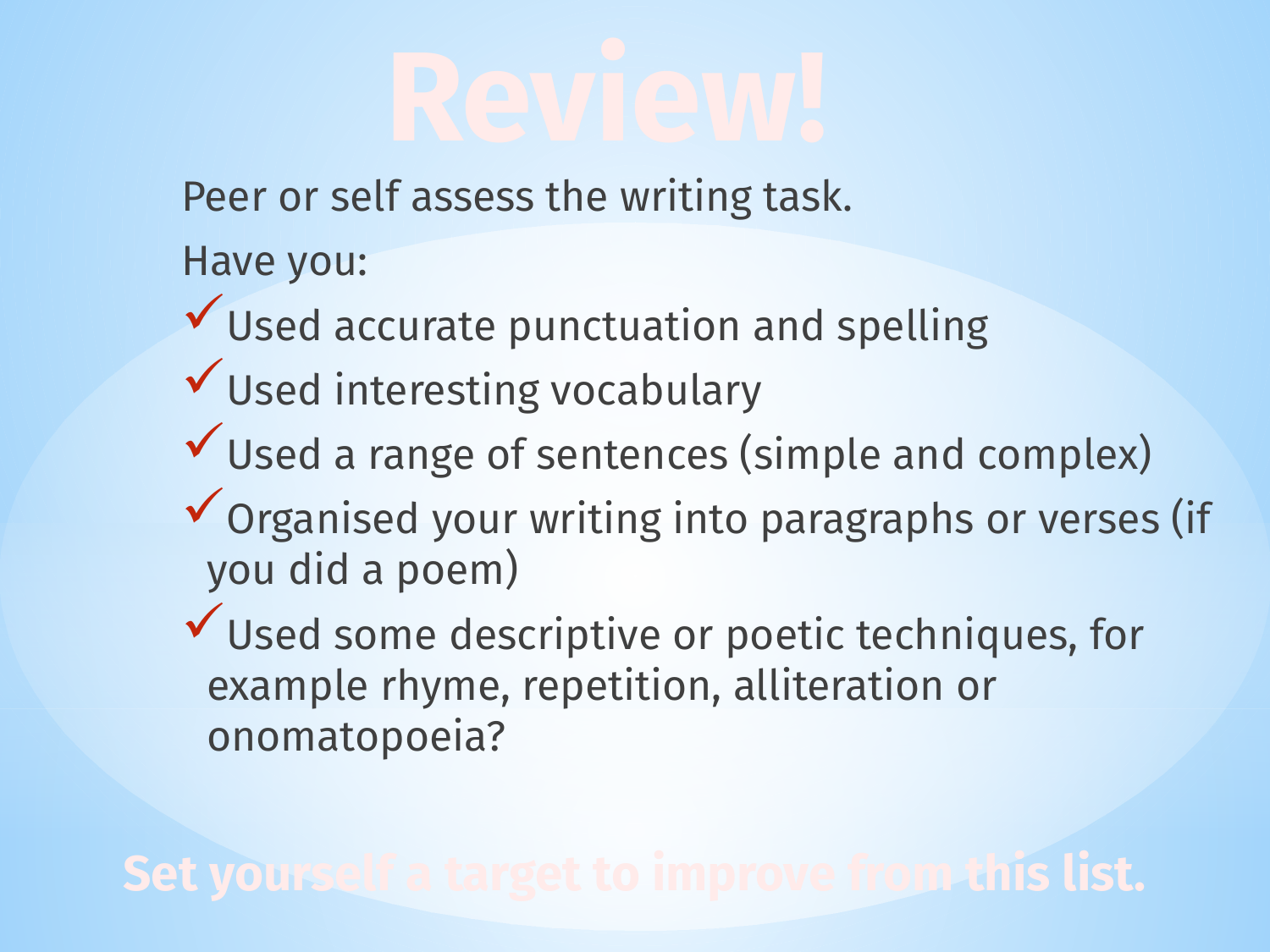

Review!
Peer or self assess the writing task.
Have you:
Used accurate punctuation and spelling
Used interesting vocabulary
Used a range of sentences (simple and complex)
Organised your writing into paragraphs or verses (if you did a poem)
Used some descriptive or poetic techniques, for example rhyme, repetition, alliteration or onomatopoeia?
Set yourself a target to improve from this list.